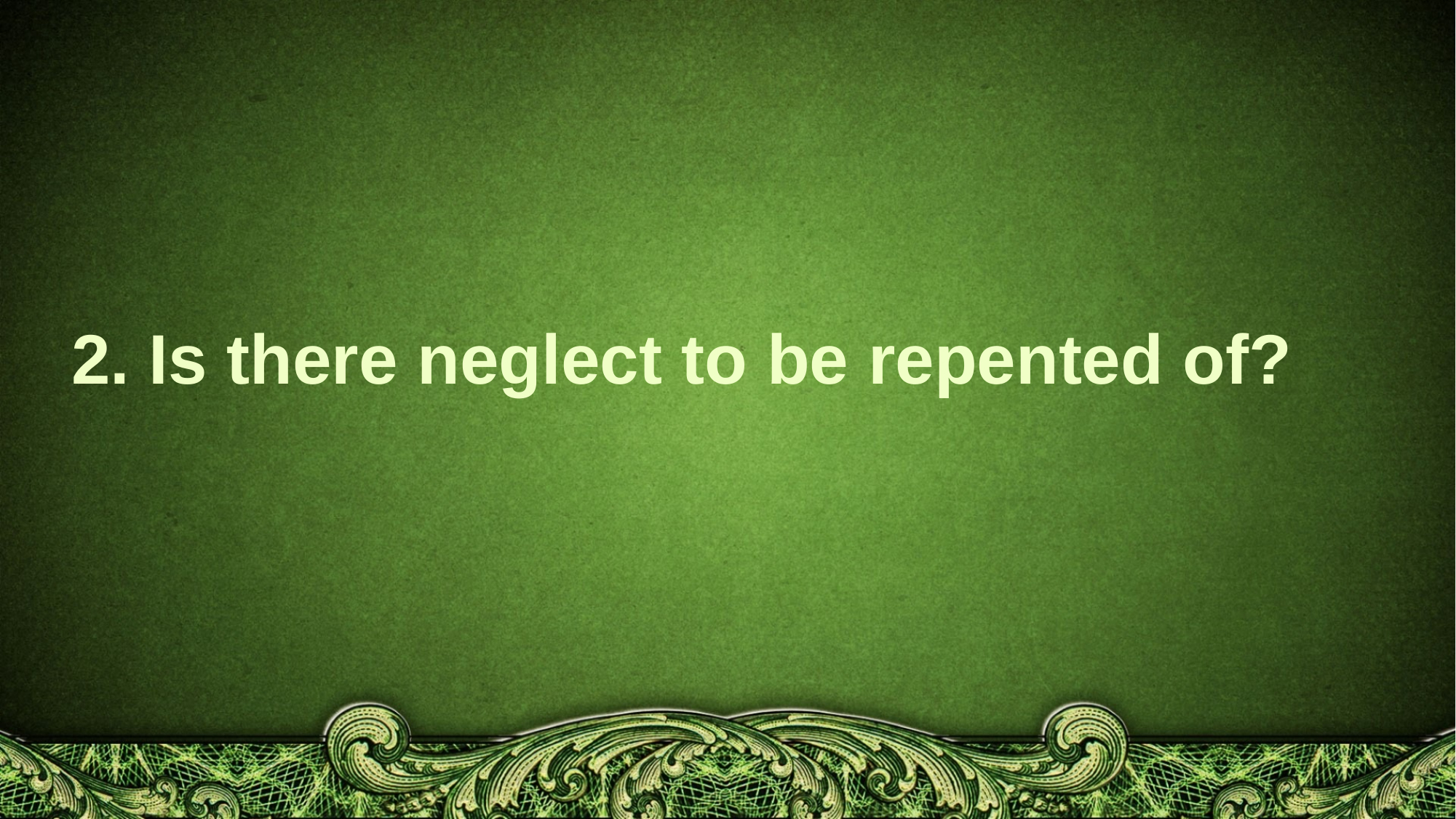

# 2. Is there neglect to be repented of?